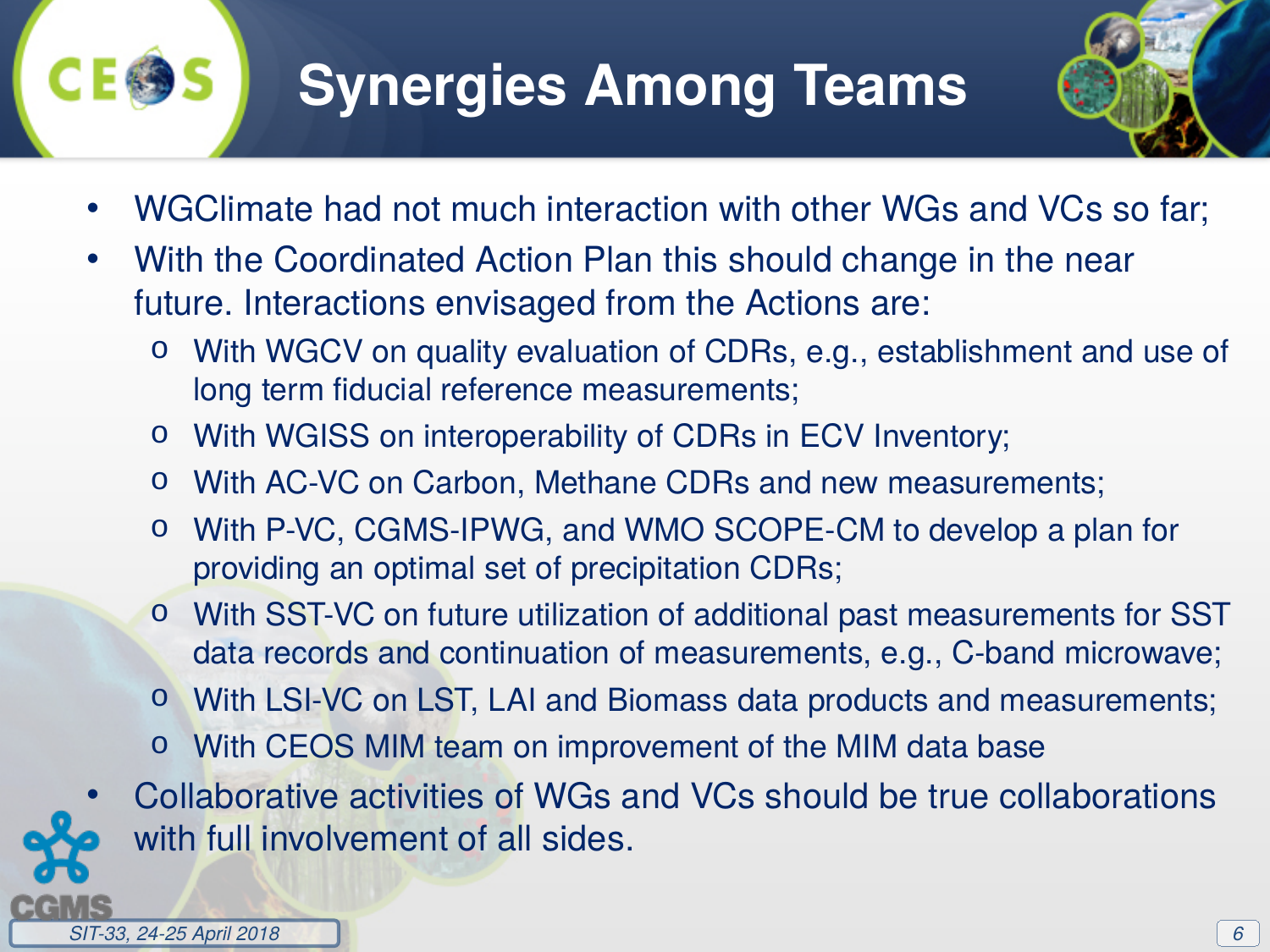

Synergies Among Teams
WGClimate had not much interaction with other WGs and VCs so far;
With the Coordinated Action Plan this should change in the near future. Interactions envisaged from the Actions are:
With WGCV on quality evaluation of CDRs, e.g., establishment and use of long term fiducial reference measurements;
With WGISS on interoperability of CDRs in ECV Inventory;
With AC-VC on Carbon, Methane CDRs and new measurements;
With P-VC, CGMS-IPWG, and WMO SCOPE-CM to develop a plan for providing an optimal set of precipitation CDRs;
With SST-VC on future utilization of additional past measurements for SST data records and continuation of measurements, e.g., C-band microwave;
With LSI-VC on LST, LAI and Biomass data products and measurements;
With CEOS MIM team on improvement of the MIM data base
Collaborative activities of WGs and VCs should be true collaborations with full involvement of all sides.

6